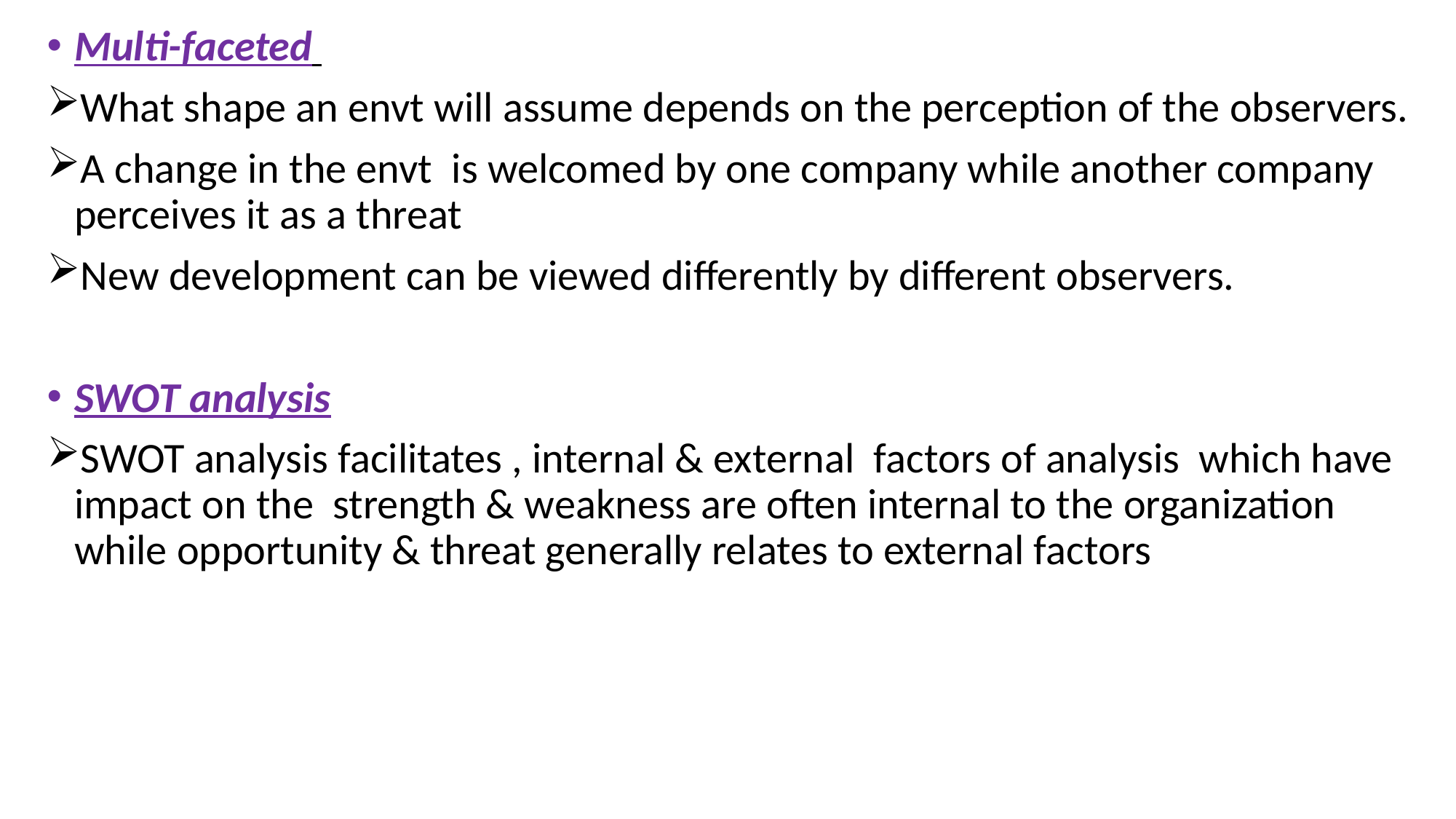

Multi-faceted
What shape an envt will assume depends on the perception of the observers.
A change in the envt  is welcomed by one company while another company perceives it as a threat
New development can be viewed differently by different observers.

SWOT analysis
SWOT analysis facilitates , internal & external  factors of analysis  which have impact on the  strength & weakness are often internal to the organization  while opportunity & threat generally relates to external factors